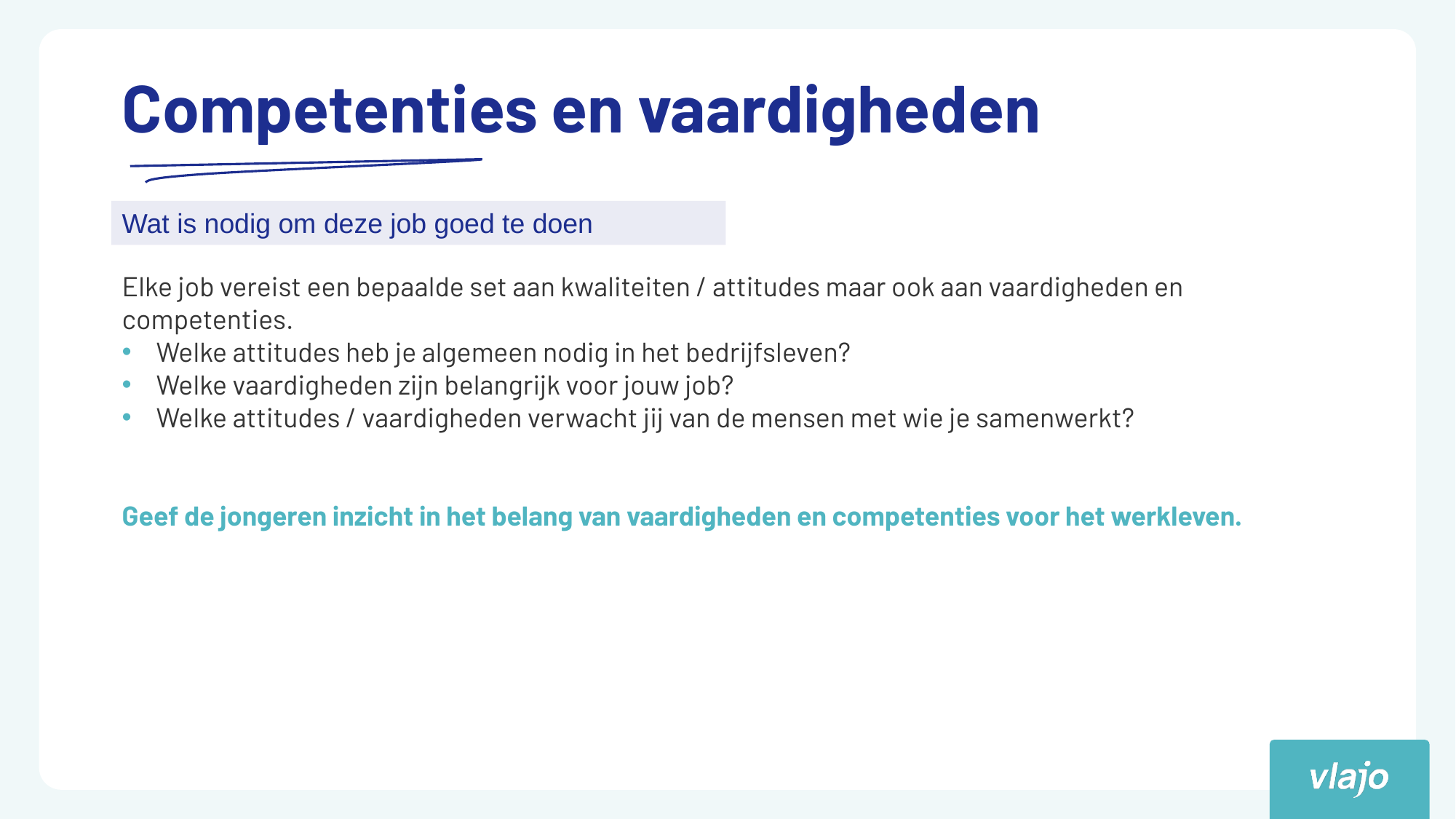

# Competenties en vaardigheden
Wat is nodig om deze job goed te doen
Elke job vereist een bepaalde set aan kwaliteiten / attitudes maar ook aan vaardigheden en competenties.
Welke attitudes heb je algemeen nodig in het bedrijfsleven?
Welke vaardigheden zijn belangrijk voor jouw job?
Welke attitudes / vaardigheden verwacht jij van de mensen met wie je samenwerkt?

Geef de jongeren inzicht in het belang van vaardigheden en competenties voor het werkleven.